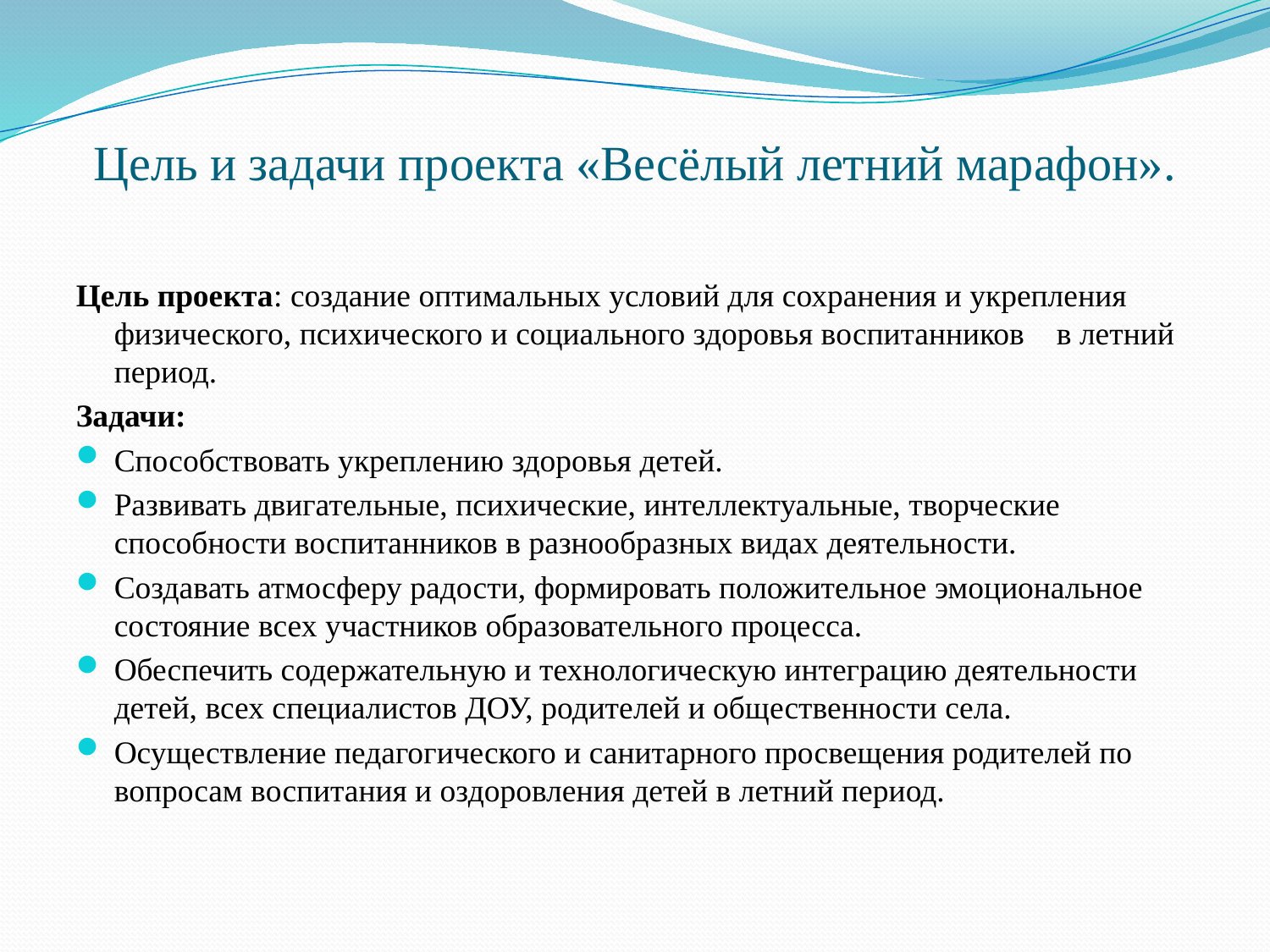

# Цель и задачи проекта «Весёлый летний марафон».
Цель проекта: создание оптимальных условий для сохранения и укрепления физического, психического и социального здоровья воспитанников    в летний период.
Задачи:
Способствовать укреплению здоровья детей.
Развивать двигательные, психические, интеллектуальные, творческие способности воспитанников в разнообразных видах деятельности.
Создавать атмосферу радости, формировать положительное эмоциональное состояние всех участников образовательного процесса.
Обеспечить содержательную и технологическую интеграцию деятельности детей, всех специалистов ДОУ, родителей и общественности села.
Осуществление педагогического и санитарного просвещения родителей по вопросам воспитания и оздоровления детей в летний период.